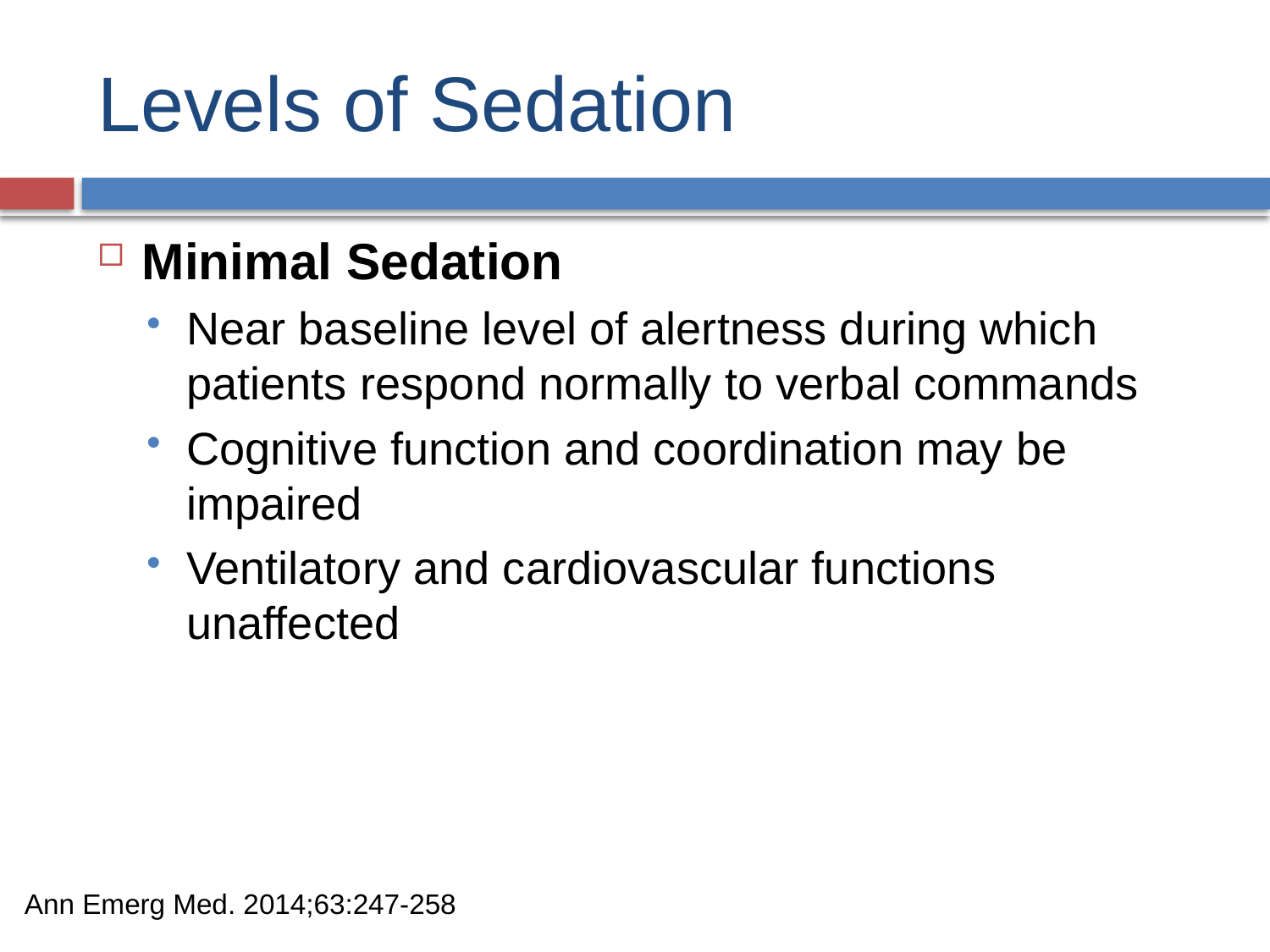

# Levels of Sedation
Minimal Sedation
Near baseline level of alertness during which patients respond normally to verbal commands
Cognitive function and coordination may be impaired
Ventilatory and cardiovascular functions unaffected
Ann Emerg Med. 2014;63:247-258